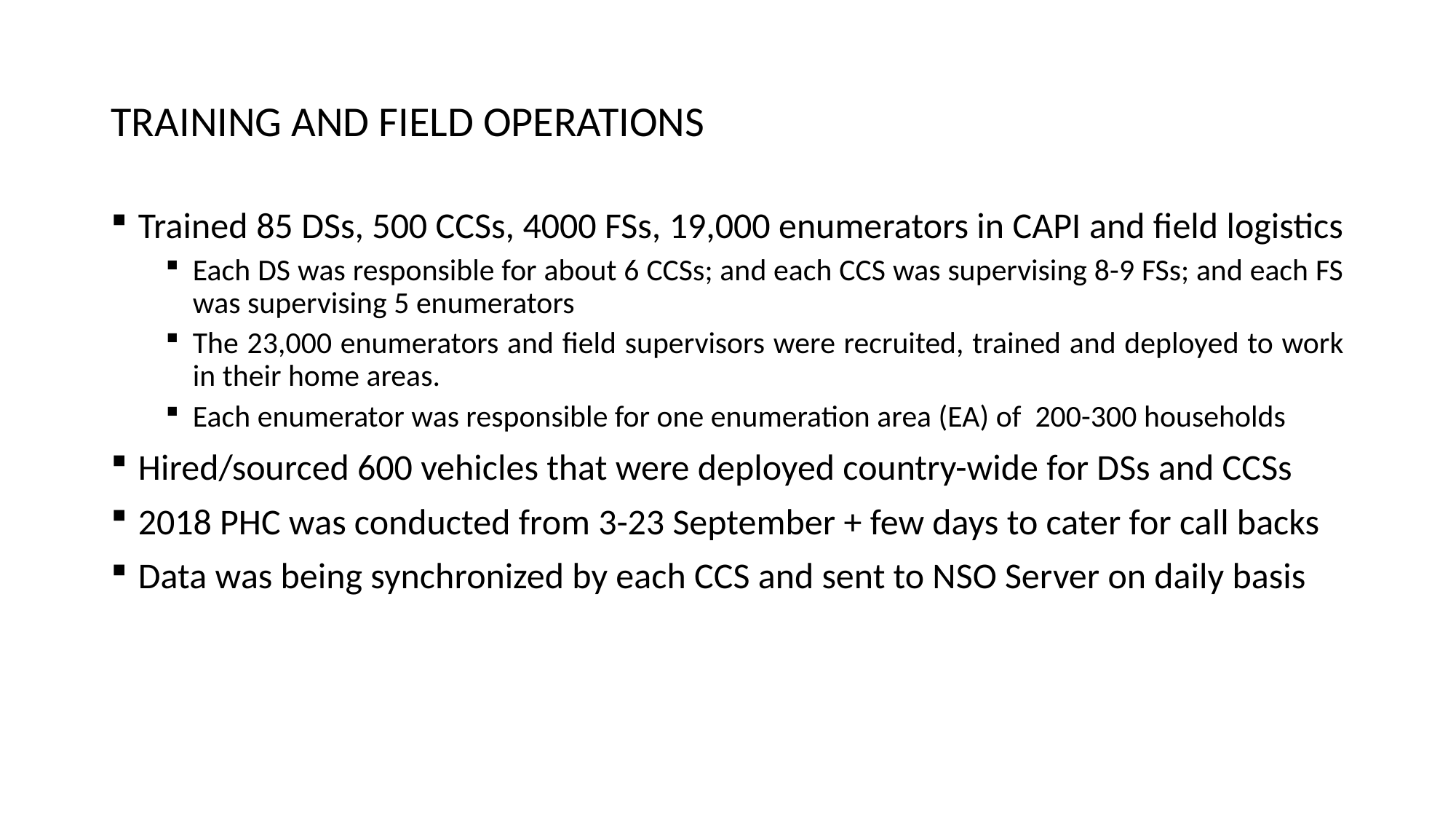

# TRAINING AND FIELD OPERATIONS
Trained 85 DSs, 500 CCSs, 4000 FSs, 19,000 enumerators in CAPI and field logistics
Each DS was responsible for about 6 CCSs; and each CCS was supervising 8-9 FSs; and each FS was supervising 5 enumerators
The 23,000 enumerators and field supervisors were recruited, trained and deployed to work in their home areas.
Each enumerator was responsible for one enumeration area (EA) of  200-300 households
Hired/sourced 600 vehicles that were deployed country-wide for DSs and CCSs
2018 PHC was conducted from 3-23 September + few days to cater for call backs
Data was being synchronized by each CCS and sent to NSO Server on daily basis